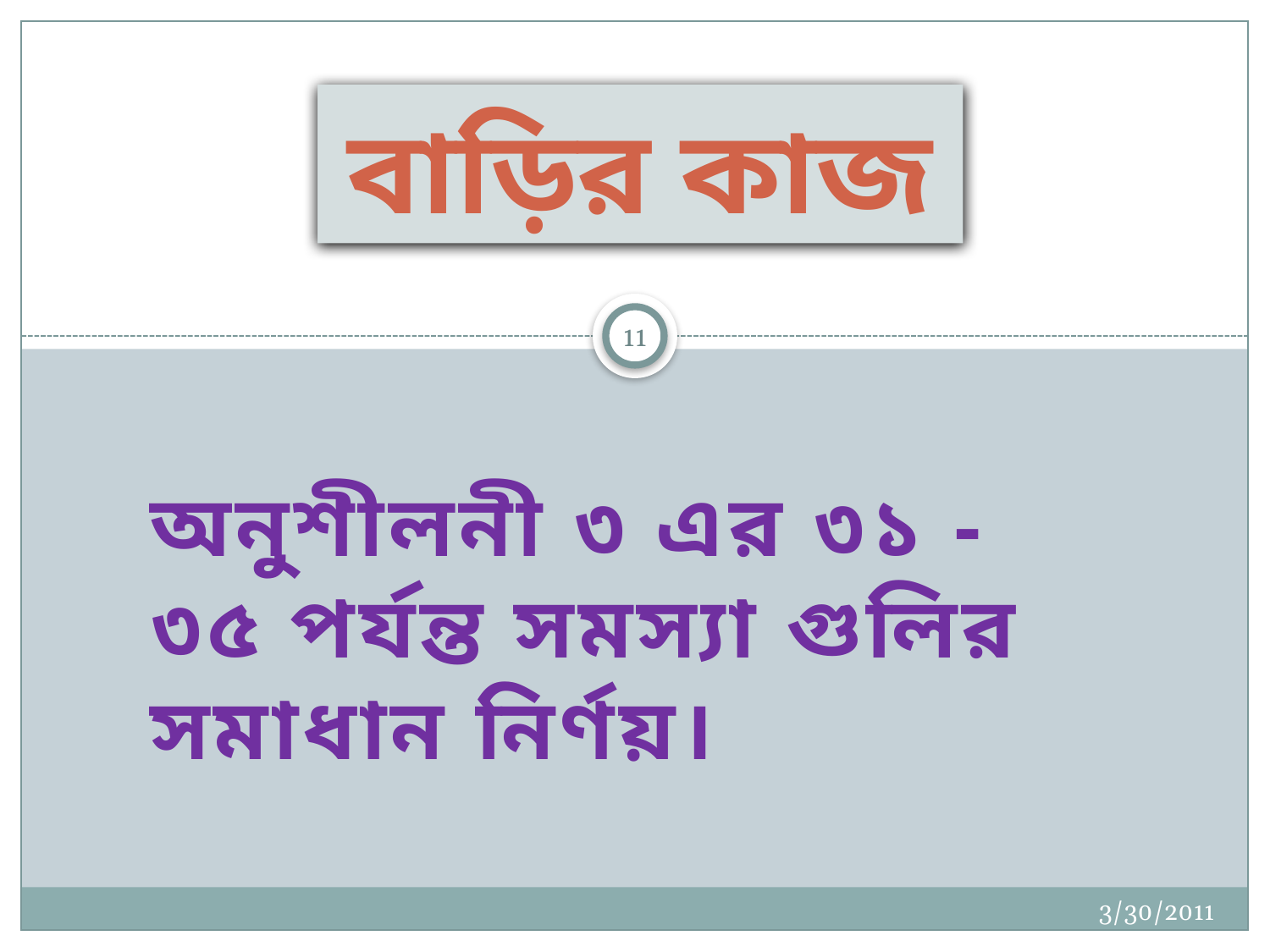

# বাড়ির কাজ
11
অনুশীলনী ৩ এর ৩১ - ৩৫ পর্যন্ত সমস্যা গুলির সমাধান নির্ণয়।
3/30/2011